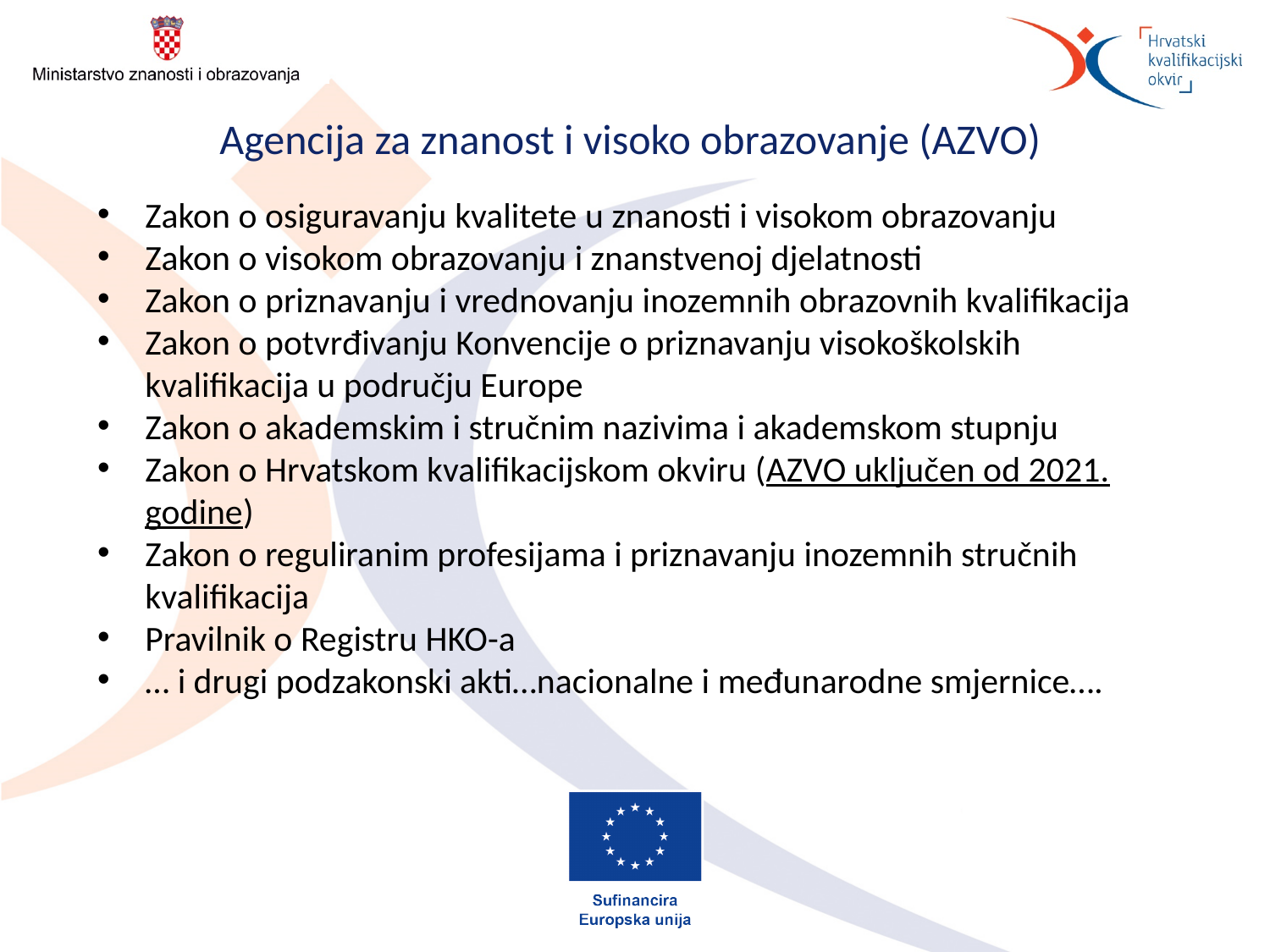

Agencija za znanost i visoko obrazovanje (AZVO)
Zakon o osiguravanju kvalitete u znanosti i visokom obrazovanju
Zakon o visokom obrazovanju i znanstvenoj djelatnosti
Zakon o priznavanju i vrednovanju inozemnih obrazovnih kvalifikacija
Zakon o potvrđivanju Konvencije o priznavanju visokoškolskih kvalifikacija u području Europe
Zakon o akademskim i stručnim nazivima i akademskom stupnju
Zakon o Hrvatskom kvalifikacijskom okviru (AZVO uključen od 2021. godine)
Zakon o reguliranim profesijama i priznavanju inozemnih stručnih kvalifikacija
Pravilnik o Registru HKO-a
… i drugi podzakonski akti…nacionalne i međunarodne smjernice….